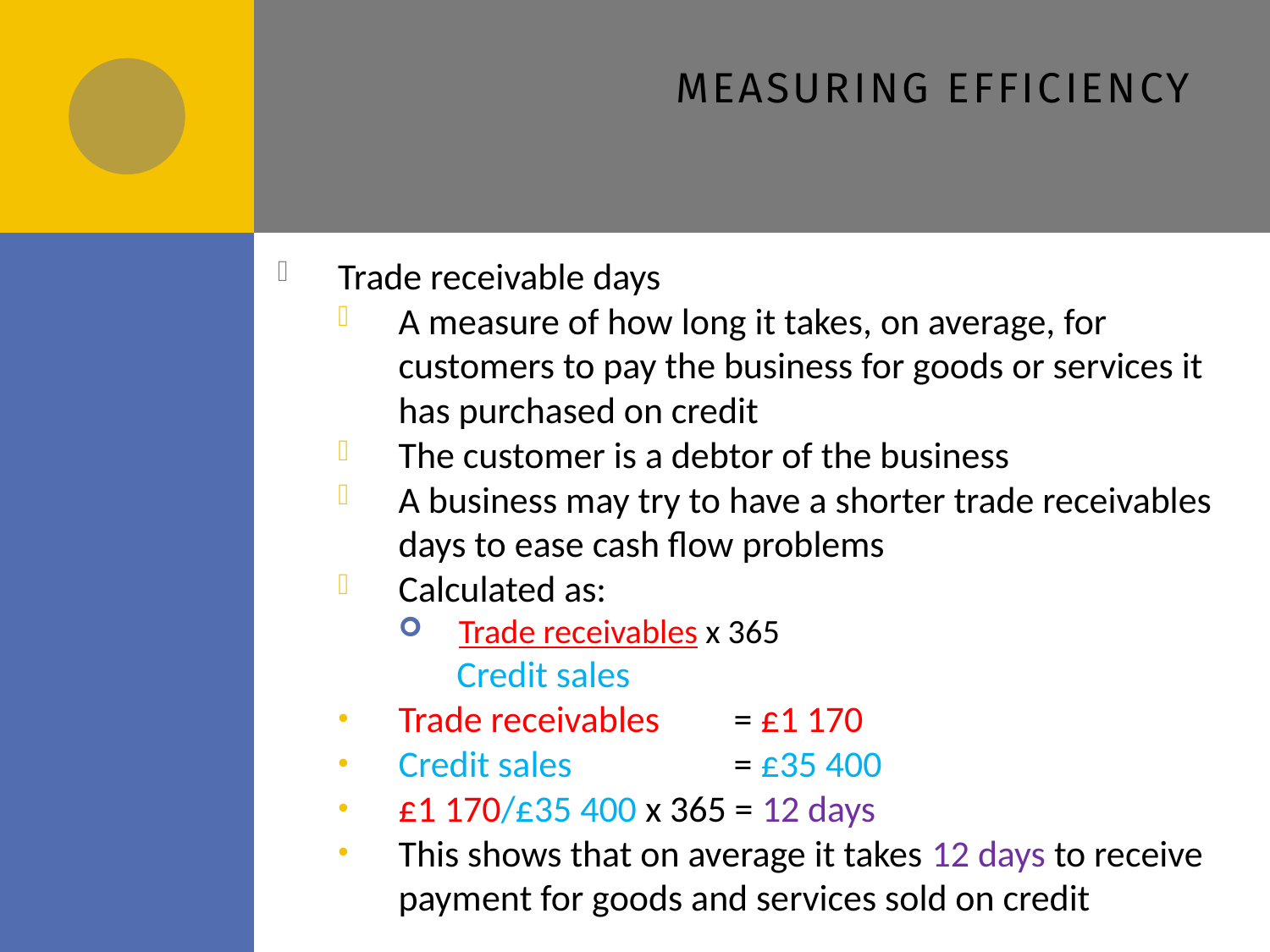

Measuring Efficiency
Trade receivable days
A measure of how long it takes, on average, for customers to pay the business for goods or services it has purchased on credit
The customer is a debtor of the business
A business may try to have a shorter trade receivables days to ease cash flow problems
Calculated as:
Trade receivables x 365
              Credit sales
Trade receivables 	= £1 170
Credit sales		= £35 400
£1 170/£35 400 x 365 = 12 days
This shows that on average it takes 12 days to receive payment for goods and services sold on credit